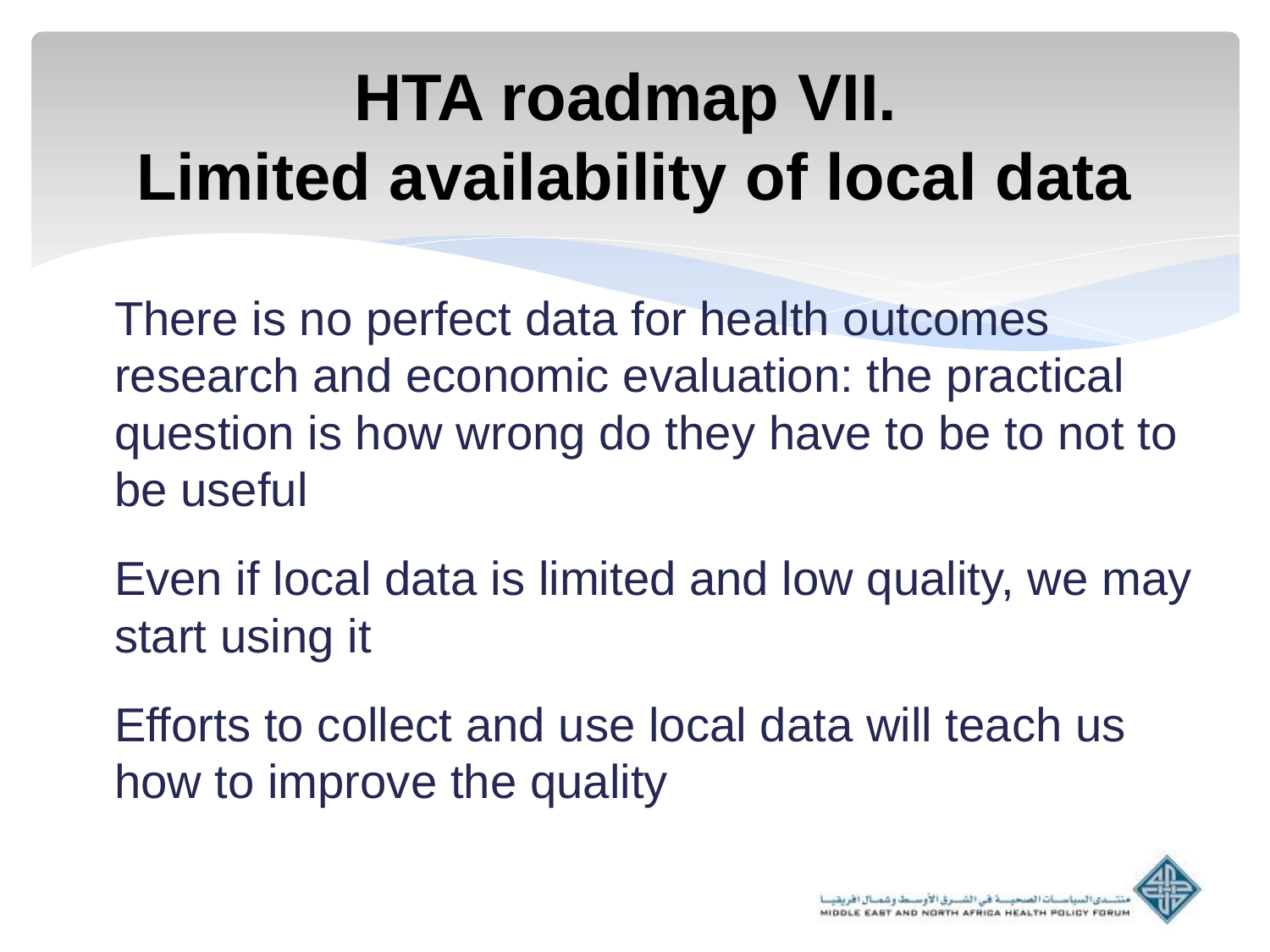

# HTA roadmap VII. Limited availability of local data
There is no perfect data for health outcomes research and economic evaluation: the practical question is how wrong do they have to be to not to be useful
Even if local data is limited and low quality, we may start using it
Efforts to collect and use local data will teach us how to improve the quality